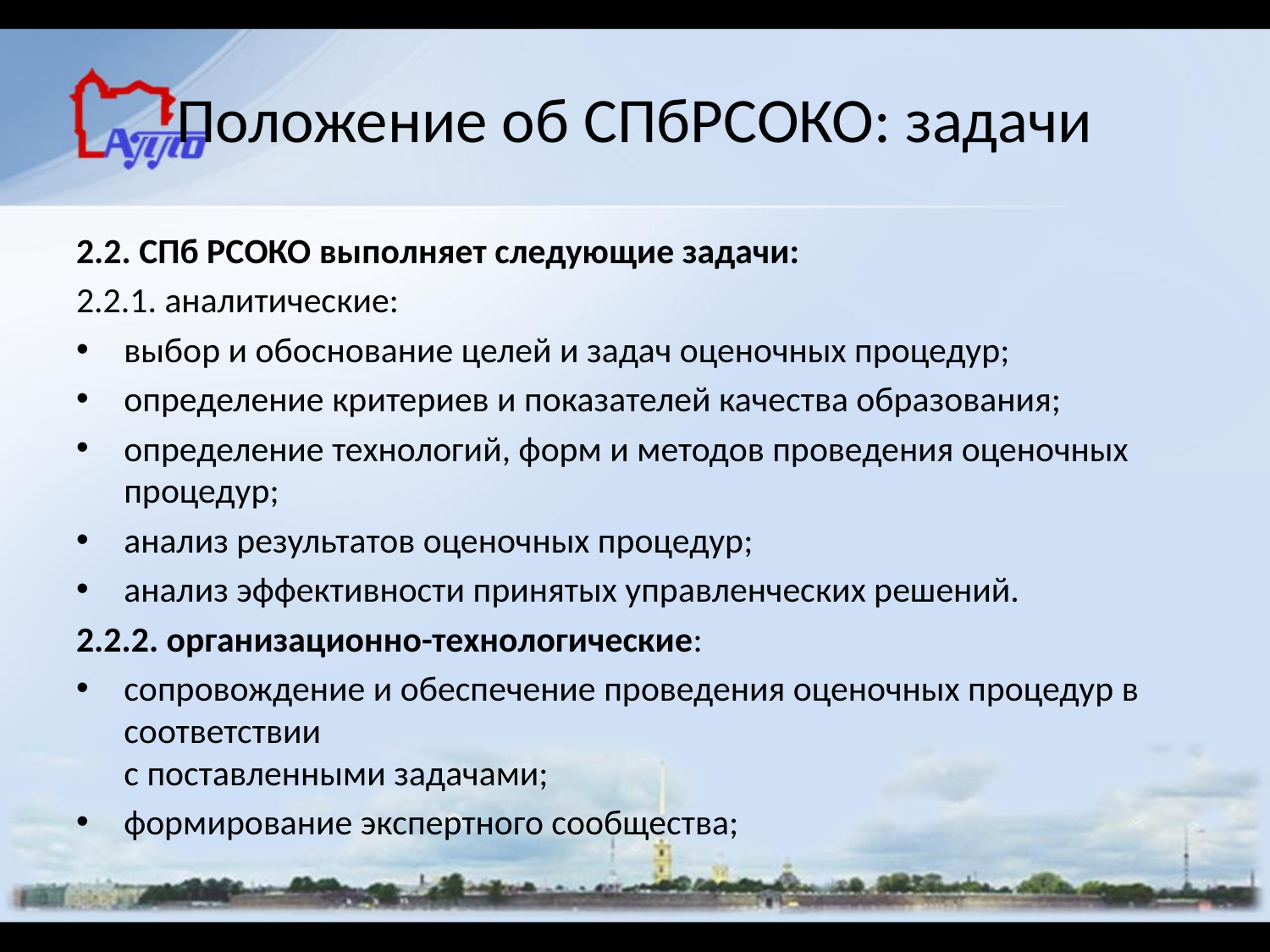

# Положение об СПбРСОКО: задачи
2.2. СПб РСОКО выполняет следующие задачи:
2.2.1. аналитические:
выбор и обоснование целей и задач оценочных процедур;
определение критериев и показателей качества образования;
определение технологий, форм и методов проведения оценочных процедур;
анализ результатов оценочных процедур;
анализ эффективности принятых управленческих решений.
2.2.2. организационно-технологические:
сопровождение и обеспечение проведения оценочных процедур в соответствии
с поставленными задачами;
формирование экспертного сообщества;